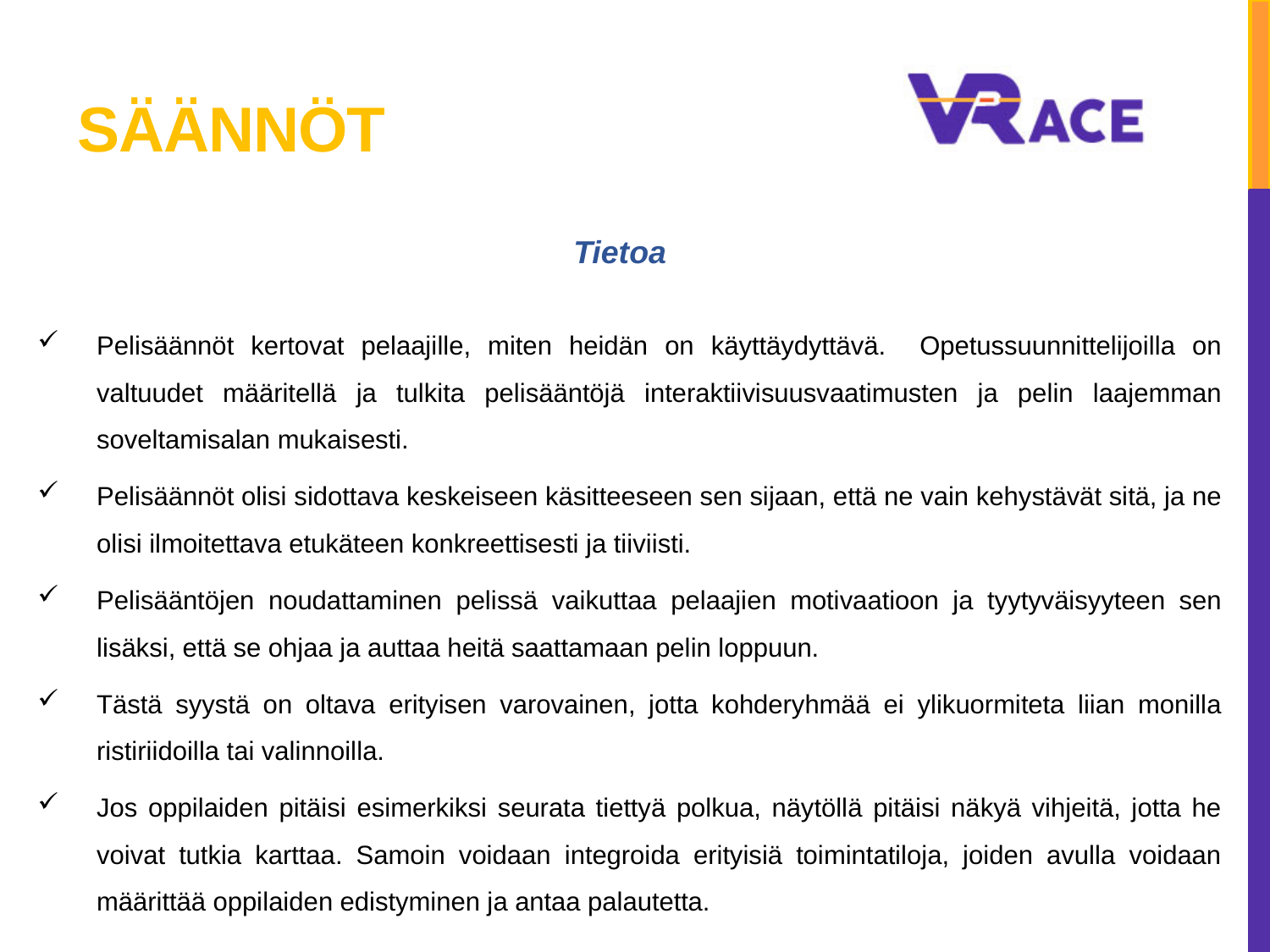

# Säännöt
Tietoa
Pelisäännöt kertovat pelaajille, miten heidän on käyttäydyttävä.  Opetussuunnittelijoilla on valtuudet määritellä ja tulkita pelisääntöjä interaktiivisuusvaatimusten ja pelin laajemman soveltamisalan mukaisesti.
Pelisäännöt olisi sidottava keskeiseen käsitteeseen sen sijaan, että ne vain kehystävät sitä, ja ne olisi ilmoitettava etukäteen konkreettisesti ja tiiviisti.
Pelisääntöjen noudattaminen pelissä vaikuttaa pelaajien motivaatioon ja tyytyväisyyteen sen lisäksi, että se ohjaa ja auttaa heitä saattamaan pelin loppuun.
Tästä syystä on oltava erityisen varovainen, jotta kohderyhmää ei ylikuormiteta liian monilla ristiriidoilla tai valinnoilla.
Jos oppilaiden pitäisi esimerkiksi seurata tiettyä polkua, näytöllä pitäisi näkyä vihjeitä, jotta he voivat tutkia karttaa. Samoin voidaan integroida erityisiä toimintatiloja, joiden avulla voidaan määrittää oppilaiden edistyminen ja antaa palautetta.